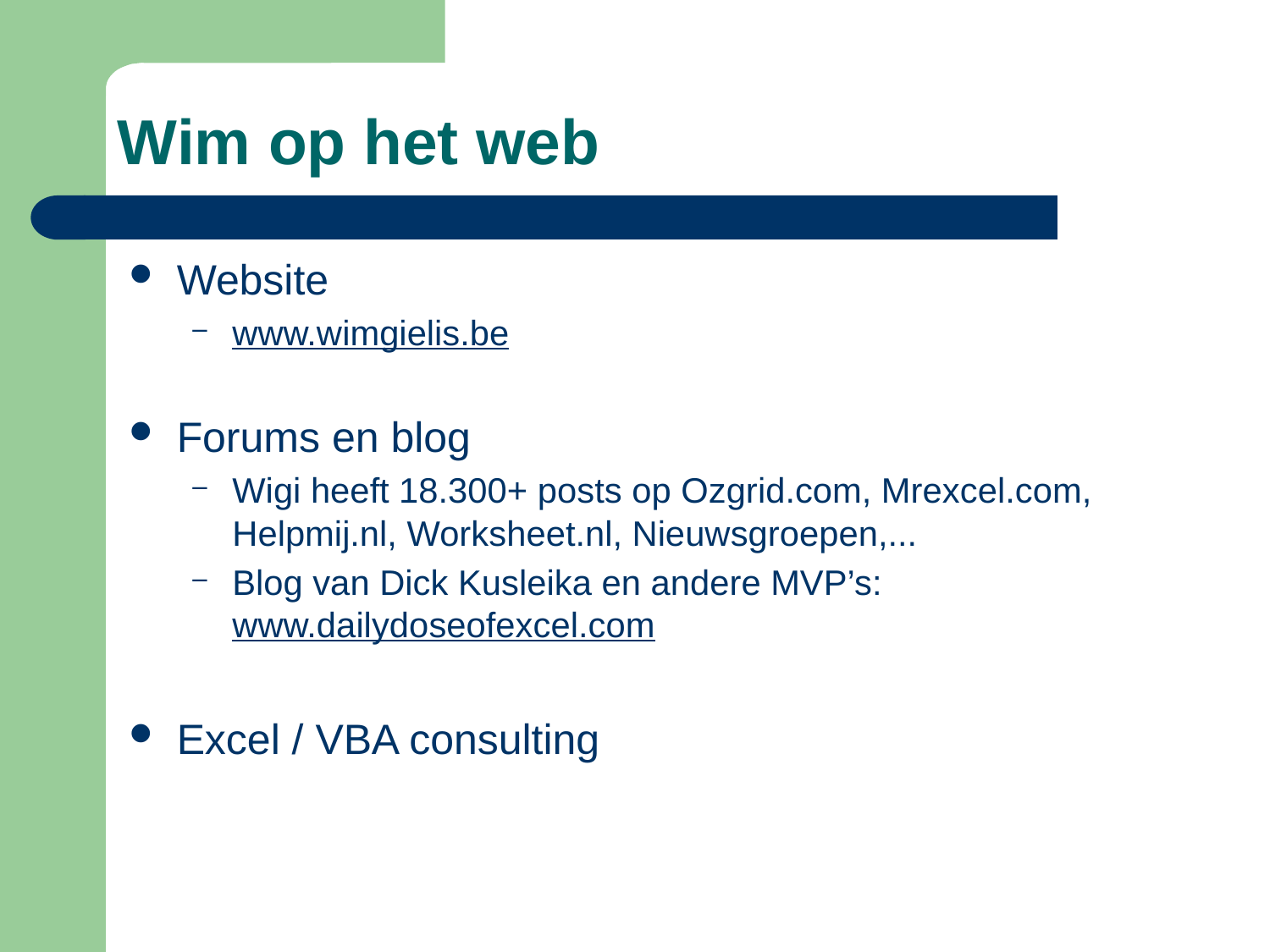

# Wim op het web
Website
www.wimgielis.be

Forums en blog
Wigi heeft 18.300+ posts op Ozgrid.com, Mrexcel.com, Helpmij.nl, Worksheet.nl, Nieuwsgroepen,...
Blog van Dick Kusleika en andere MVP’s: www.dailydoseofexcel.com

Excel / VBA consulting